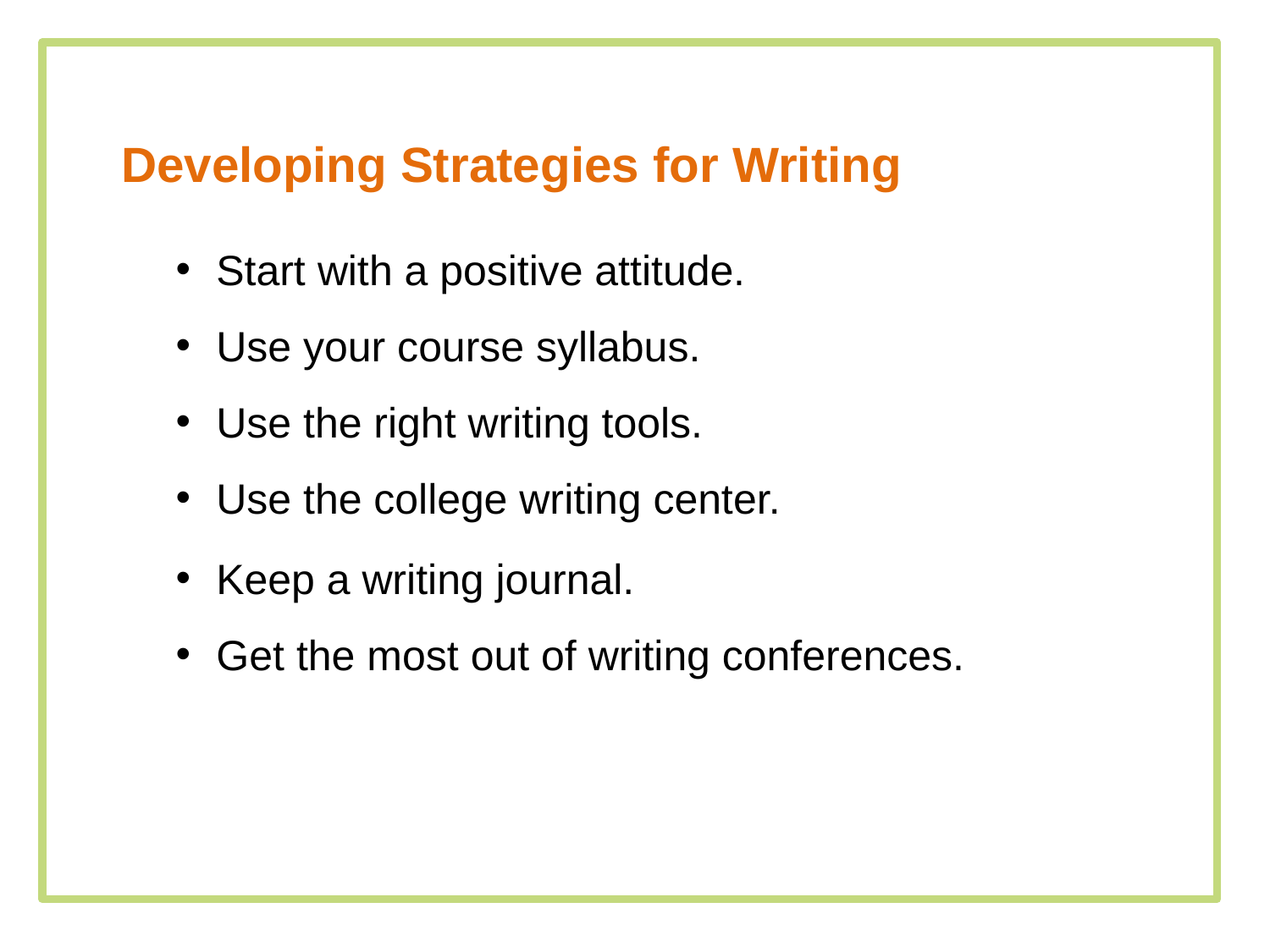

Developing Strategies for Writing

Start with a positive attitude.

Use your course syllabus.

Use the right writing tools.

Use the college writing center.

Keep a writing journal.

Get the most out of writing conferences.